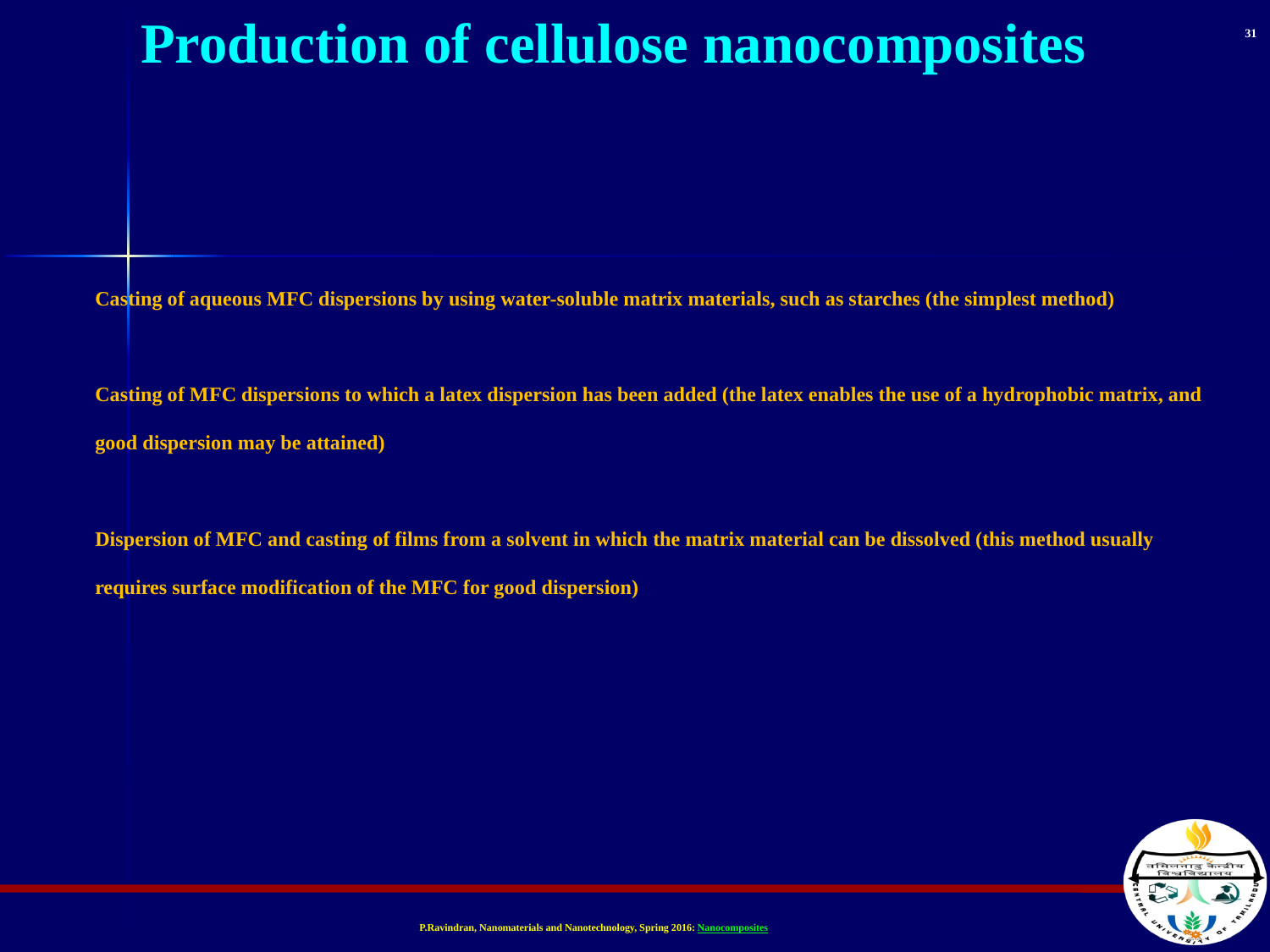

Production of cellulose nanocomposites
31
Casting of aqueous MFC dispersions by using water-soluble matrix materials, such as starches (the simplest method)

Casting of MFC dispersions to which a latex dispersion has been added (the latex enables the use of a hydrophobic matrix, and good dispersion may be attained)

Dispersion of MFC and casting of films from a solvent in which the matrix material can be dissolved (this method usually requires surface modification of the MFC for good dispersion)